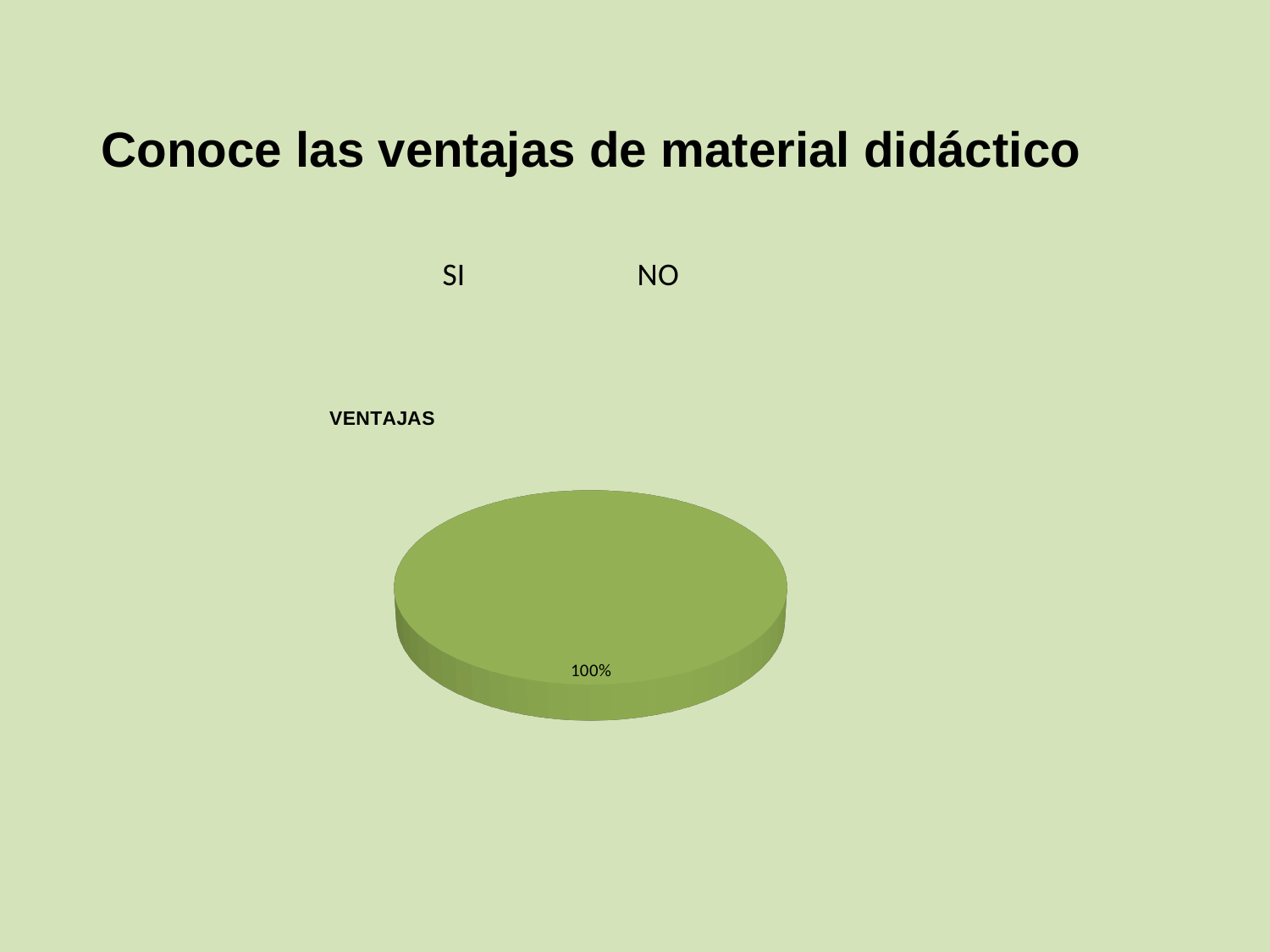

Conoce las ventajas de material didáctico

SI                        NO

[unsupported chart]